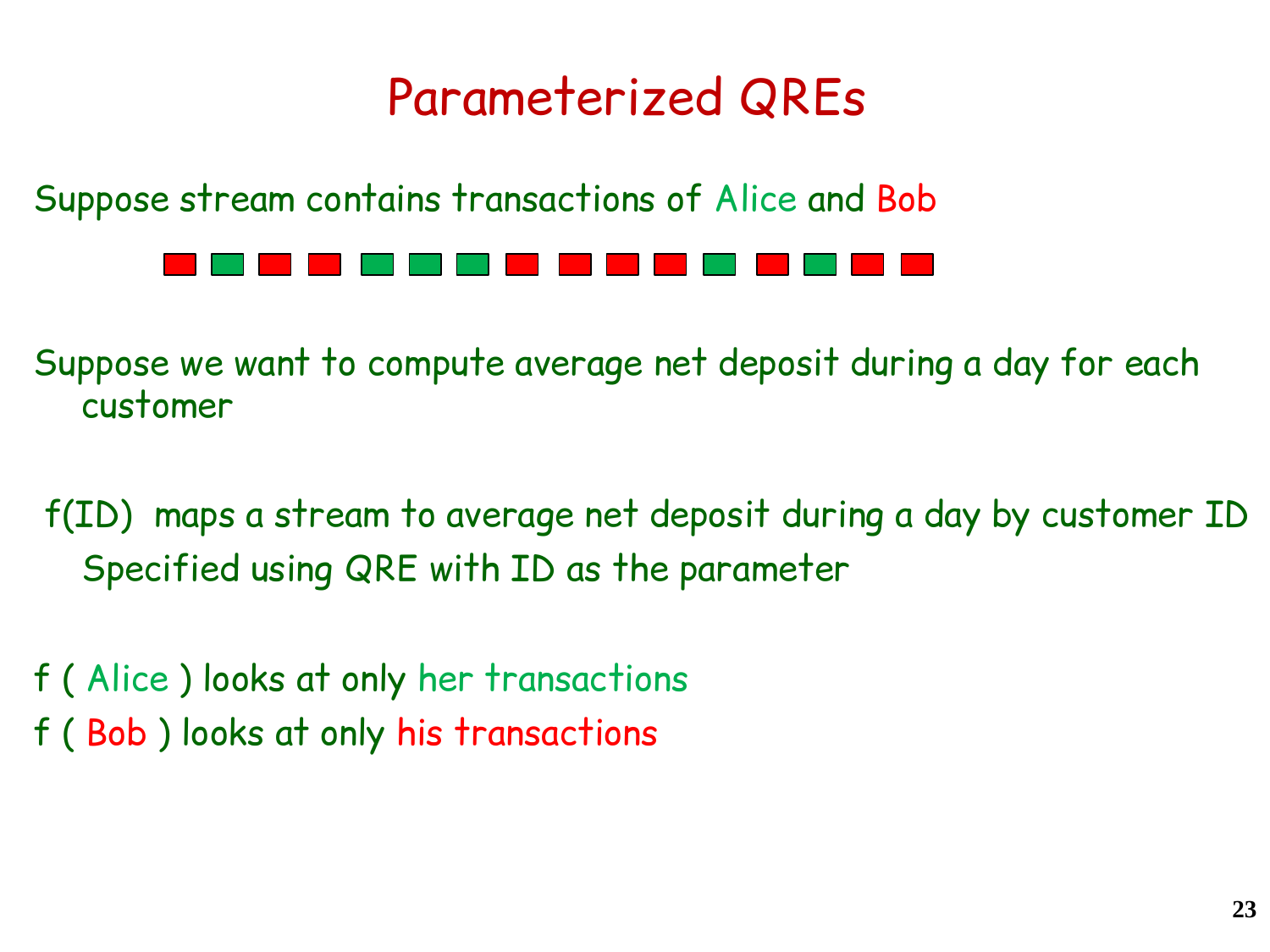

# Parameterized QREs
Suppose stream contains transactions of Alice and Bob

Suppose we want to compute average net deposit during a day for each customer

 f(ID)  maps a stream to average net deposit during a day by customer ID
	Specified using QRE with ID as the parameter

f ( Alice ) looks at only her transactions
f ( Bob ) looks at only his transactions

23